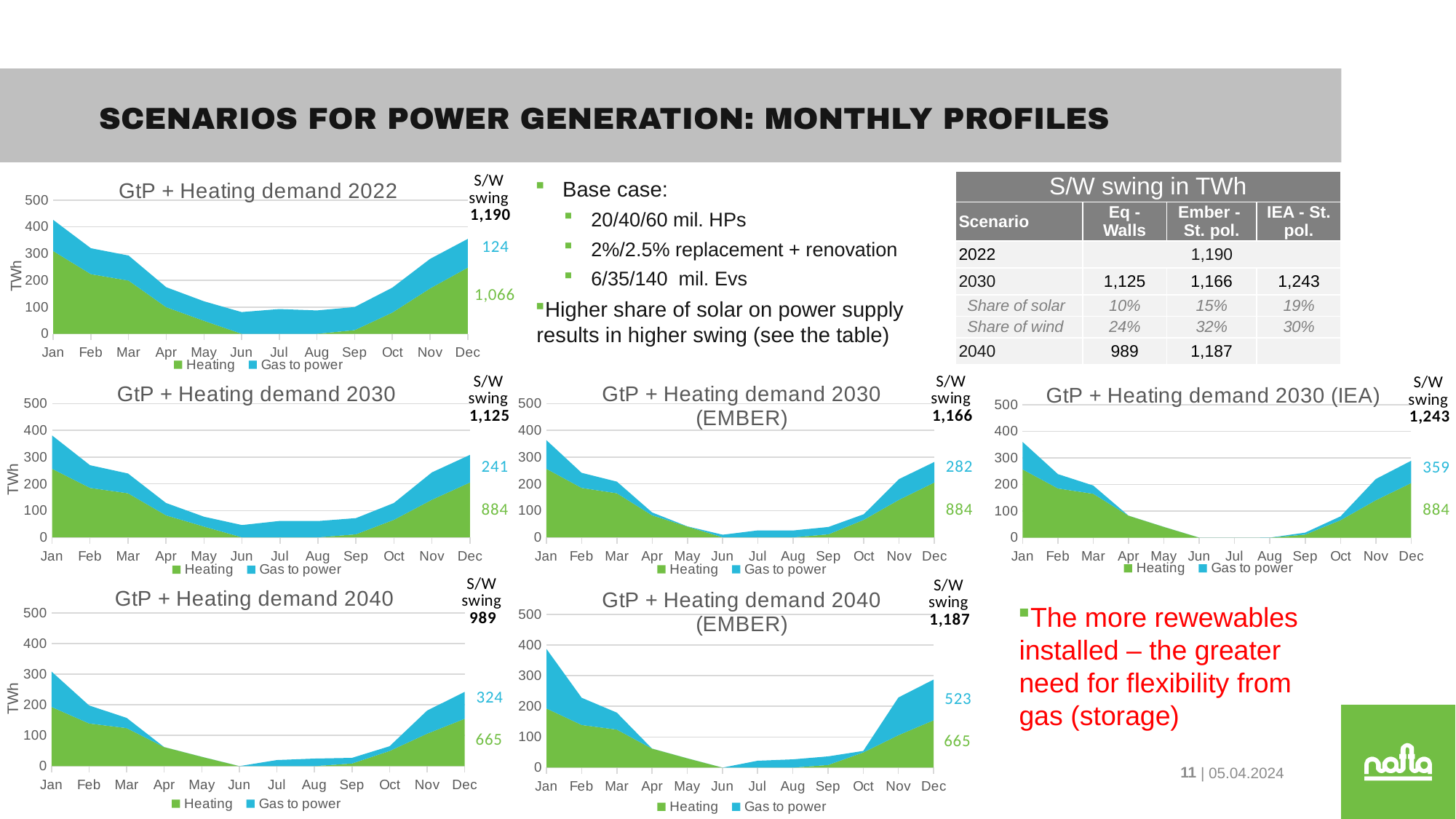

Scenarios for power generation: Monthly profiles

### Chart: GtP + Heating demand 2022

| Category | Heating | Gas to power |
|---|---|---|
| Jan | 309.5262334999999 | 116.63942086921023 |
| Feb | 222.96442850000003 | 97.15825206573385 |
| Mar | 198.79050124999998 | 94.03791858401738 |
| Apr | 99.24654025000001 | 74.85440978714753 |
| May | 48.520282249999994 | 72.98594074239084 |
| Jun | 0.0 | 81.14708303009851 |
| Jul | 0.0 | 92.32679799909195 |
| Aug | 0.0 | 87.19525283786305 |
| Sep | 13.662302500000028 | 86.32424697730754 |
| Oct | 79.14173300000004 | 93.27917655969195 |
| Nov | 169.46754 | 110.6220838405901 |
| Dec | 247.46981599999992 | 107.42941670685718 |
Base case:
20/40/60 mil. HPs
2%/2.5% replacement + renovation
6/35/140  mil. Evs
Higher share of solar on power supply results in higher swing (see the table)

| S/W swing in TWh |  |  |  |
| --- | --- | --- | --- |
| Scenario | Eq - Walls | Ember - St. pol. | IEA - St. pol. |
| 2022 | 1,190 |  |  |
| 2030 | 1,125 | 1,166 | 1,243 |
| Share of solar | 10% | 15% | 19% |
| Share of wind | 24% | 32% | 30% |
| 2040 | 989 | 1,187 |  |

### Chart: GtP + Heating demand 2030

| Category | Heating | Gas to power |
|---|---|---|
| Jan | 256.6010196306922 | 124.85557598306644 |
| Feb | 184.8402283952923 | 85.16209797185832 |
| Mar | 164.79974810809176 | 74.18325631612457 |
| Apr | 82.27659134090338 | 46.32041561561829 |
| May | 40.223905280451696 | 36.872821954912254 |
| Jun | 0.0 | 45.8587279382611 |
| Jul | 0.0 | 61.318888684055004 |
| Aug | 0.0 | 60.83561928658465 |
| Sep | 11.326215268932811 | 60.516785061337345 |
| Oct | 65.60946112226709 | 62.84029686233261 |
| Nov | 140.49065588589318 | 102.5743412688755 |
| Dec | 205.1554932691021 | 103.46028767406148 |

### Chart: GtP + Heating demand 2030 (EMBER)

| Category | Heating | Gas to power |
|---|---|---|
| Jan | 256.6010196306922 | 107.19018312545484 |
| Feb | 184.8402283952923 | 56.64678995251833 |
| Mar | 164.79974810809176 | 43.60724911849539 |
| Apr | 82.27659134090338 | 10.814207261422153 |
| May | 40.223905280451696 | 0.7609310448321123 |
| Jun | 0.0 | 9.770532959446324 |
| Jul | 0.0 | 26.016745877727487 |
| Aug | 0.0 | 25.596631431618846 |
| Sep | 11.326215268932811 | 27.553743542560614 |
| Oct | 65.60946112226709 | 20.860952761619416 |
| Nov | 140.49065588589318 | 77.50380977150866 |
| Dec | 205.1554932691021 | 77.07105373587929 |

### Chart: GtP + Heating demand 2030 (IEA)

| Category | Heating | Gas to power |
|---|---|---|
| Jan | 256.6010196306922 | 103.27435061612849 |
| Feb | 184.8402283952923 | 54.07844541616116 |
| Mar | 164.79974810809176 | 31.051697754861255 |
| Apr | 82.27659134090338 | 0.0 |
| May | 40.223905280451696 | 0.0 |
| Jun | 0.0 | 0.0 |
| Jul | 0.0 | 0.0 |
| Aug | 0.0 | 0.04935807696239743 |
| Sep | 11.326215268932811 | 7.49173651446767 |
| Oct | 65.60946112226709 | 14.332295218558123 |
| Nov | 140.49065588589318 | 79.93414221729327 |
| Dec | 205.1554932691021 | 84.10944317541055 |

### Chart: GtP + Heating demand 2040

| Category | Heating | Gas to power |
|---|---|---|
| Jan | 192.96794771582503 | 115.66878682225045 |
| Feb | 139.0027193972133 | 58.879346512383016 |
| Mar | 123.93196730968738 | 33.32791433610509 |
| Apr | 61.87327314193074 | 0.0 |
| May | 30.249000811671344 | 0.0 |
| Jun | 0.0 | 0.0 |
| Jul | 0.0 | 19.66823055145623 |
| Aug | 0.0 | 24.54112072047514 |
| Sep | 8.517489599141818 | 18.317407024646545 |
| Oct | 49.33933264071395 | 15.391425514823473 |
| Nov | 105.65115282304335 | 75.42557288025193 |
| Dec | 154.280113756926 | 87.9461660235793 |

### Chart: GtP + Heating demand 2040 (EMBER)

| Category | Heating | Gas to power |
|---|---|---|
| Jan | 192.96794771582503 | 194.28998766432065 |
| Feb | 139.0027193972133 | 88.81669576134728 |
| Mar | 123.93196730968738 | 55.44157483450137 |
| Apr | 61.87327314193074 | 0.0 |
| May | 30.249000811671344 | 0.0 |
| Jun | 0.0 | 0.0 |
| Jul | 0.0 | 22.374396393556616 |
| Aug | 0.0 | 26.81264067279361 |
| Sep | 8.517489599141818 | 28.05158694996377 |
| Oct | 49.33933264071395 | 5.001139784431292 |
| Nov | 105.65115282304335 | 123.11487434479842 |
| Dec | 154.280113756926 | 133.1171633040763 |
The more rewewables installed – the greater need for flexibility from gas (storage)
11
| 05.04.2024